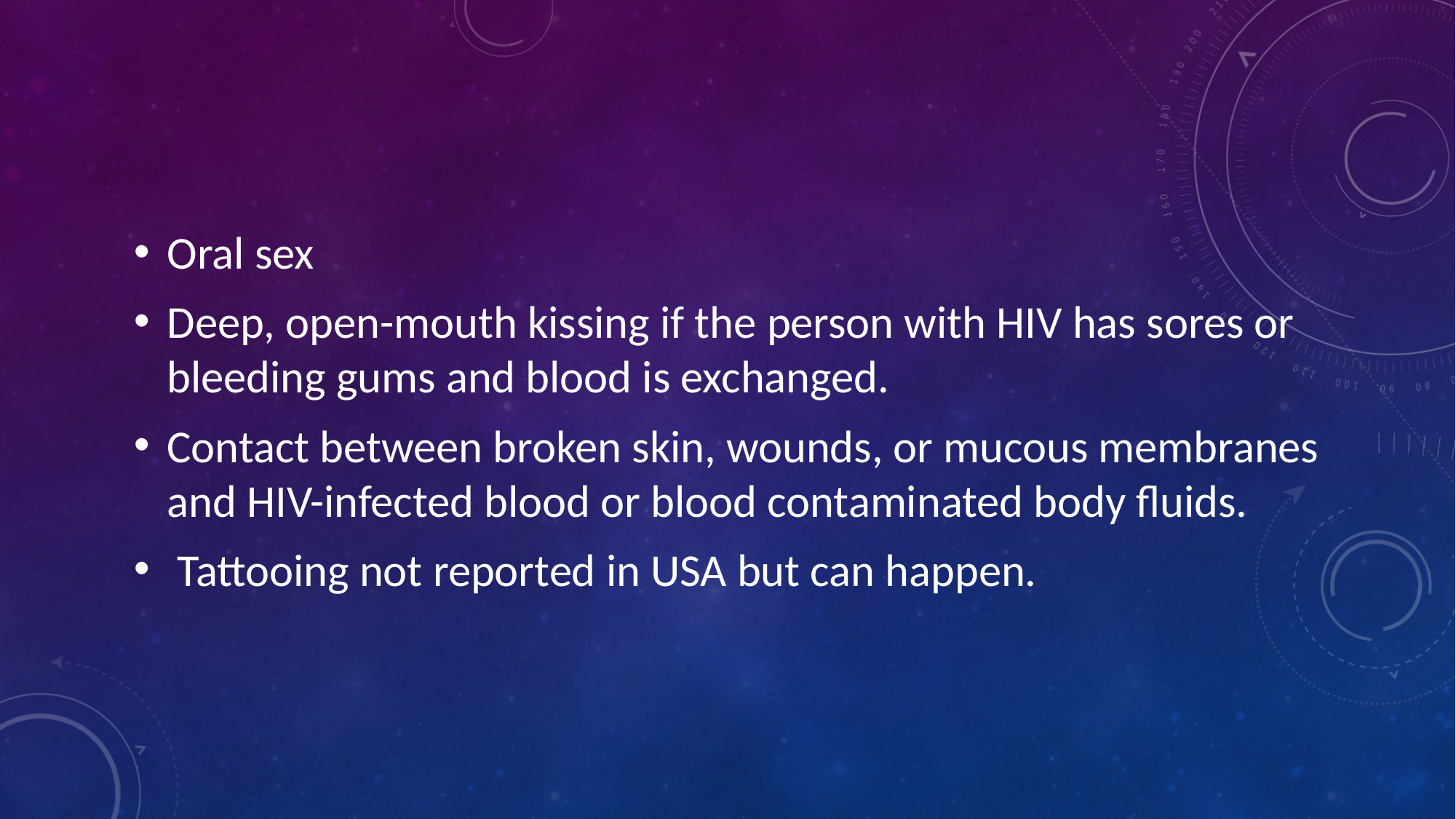

Oral sex
Deep, open-mouth kissing if the person with HIV has sores or bleeding gums and blood is exchanged.
Contact between broken skin, wounds, or mucous membranes and HIV-infected blood or blood contaminated body fluids.
 Tattooing not reported in USA but can happen.